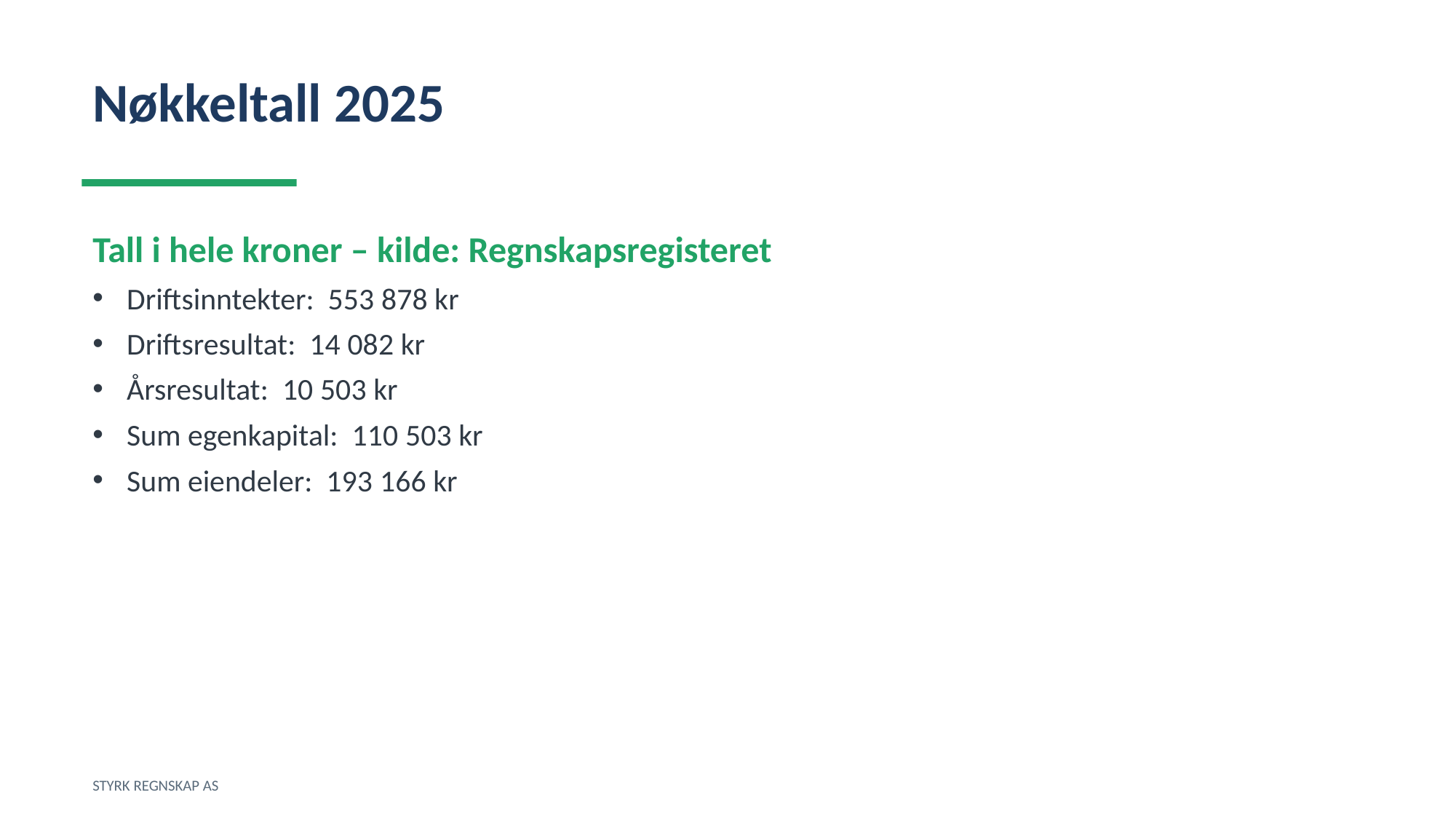

Nøkkeltall 2025

Tall i hele kroner – kilde: Regnskapsregisteret
Driftsinntekter:  553 878 kr
Driftsresultat:  14 082 kr
Årsresultat:  10 503 kr
Sum egenkapital:  110 503 kr
Sum eiendeler:  193 166 kr
STYRK REGNSKAP AS